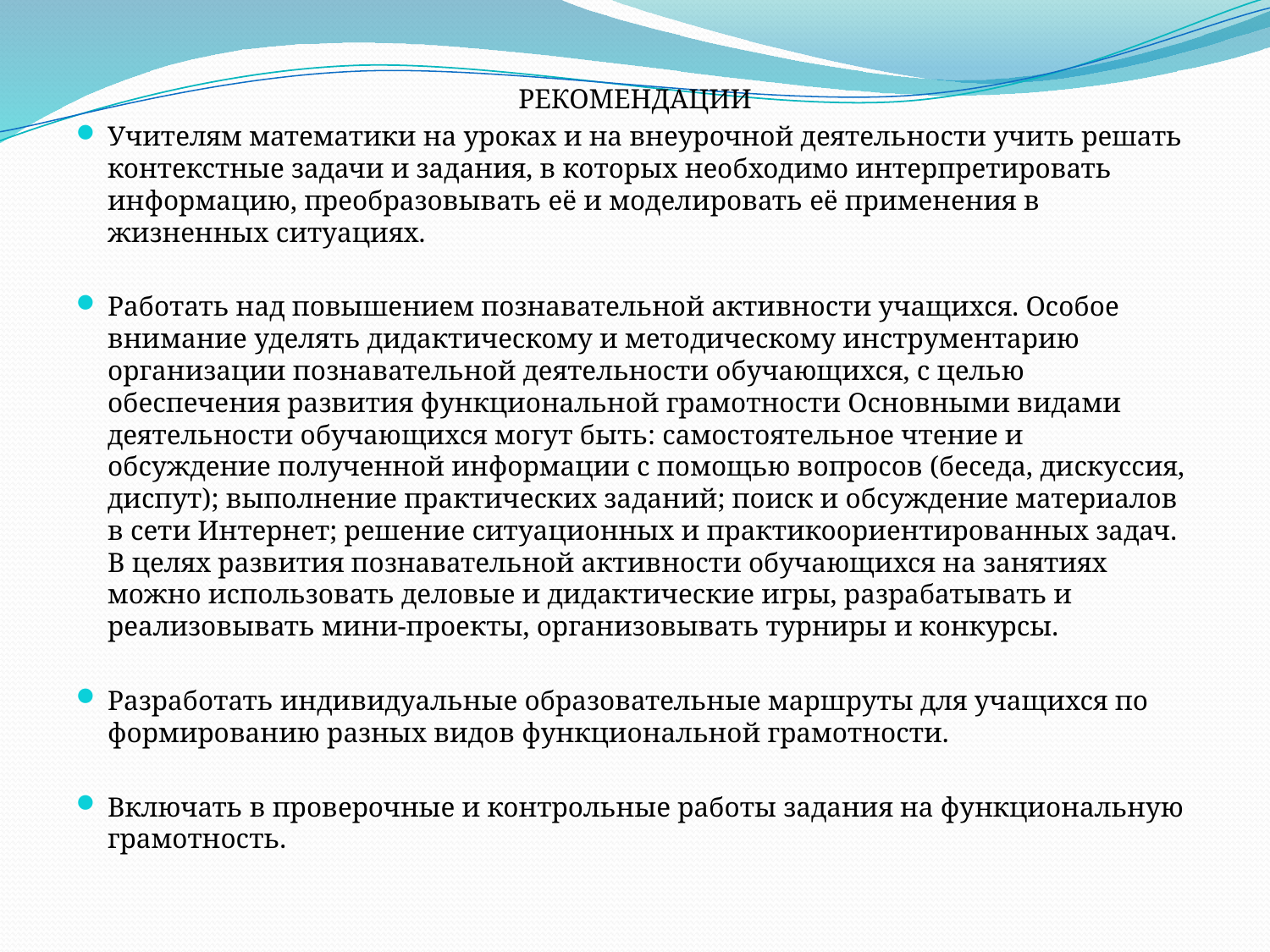

РЕКОМЕНДАЦИИ
Учителям математики на уроках и на внеурочной деятельности учить решать контекстные задачи и задания, в которых необходимо интерпретировать информацию, преобразовывать её и моделировать её применения в жизненных ситуациях.

Работать над повышением познавательной активности учащихся. Особое внимание уделять дидактическому и методическому инструментарию организации познавательной деятельности обучающихся, с целью обеспечения развития функциональной грамотности Основными видами деятельности обучающихся могут быть: самостоятельное чтение и обсуждение полученной информации с помощью вопросов (беседа, дискуссия, диспут); выполнение практических заданий; поиск и обсуждение материалов в сети Интернет; решение ситуационных и практикоориентированных задач. В целях развития познавательной активности обучающихся на занятиях можно использовать деловые и дидактические игры, разрабатывать и реализовывать мини-проекты, организовывать турниры и конкурсы.

Разработать индивидуальные образовательные маршруты для учащихся по формированию разных видов функциональной грамотности.

Включать в проверочные и контрольные работы задания на функциональную грамотность.